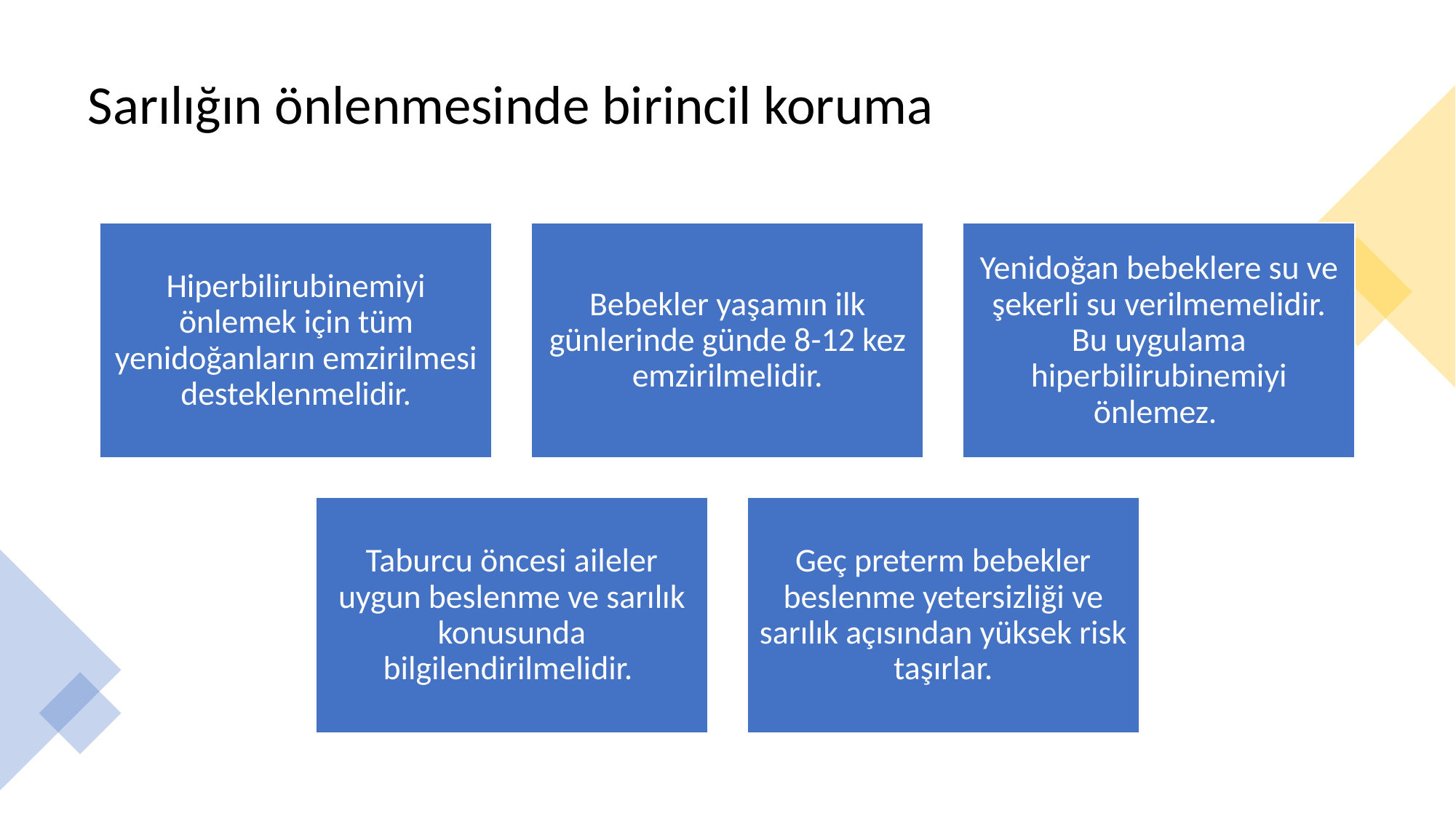

# Sarılığın önlenmesinde birincil koruma

Hiperbilirubinemiyi önlemek için tüm yenidoğanların emzirilmesi desteklenmelidir.
Bebekler yaşamın ilk günlerinde günde 8-12 kez emzirilmelidir.
Yenidoğan bebeklere su ve şekerli su verilmemelidir. Bu uygulama hiperbilirubinemiyi önlemez.
Taburcu öncesi aileler uygun beslenme ve sarılık konusunda bilgilendirilmelidir.
Geç preterm bebekler beslenme yetersizliği ve sarılık açısından yüksek risk taşırlar.